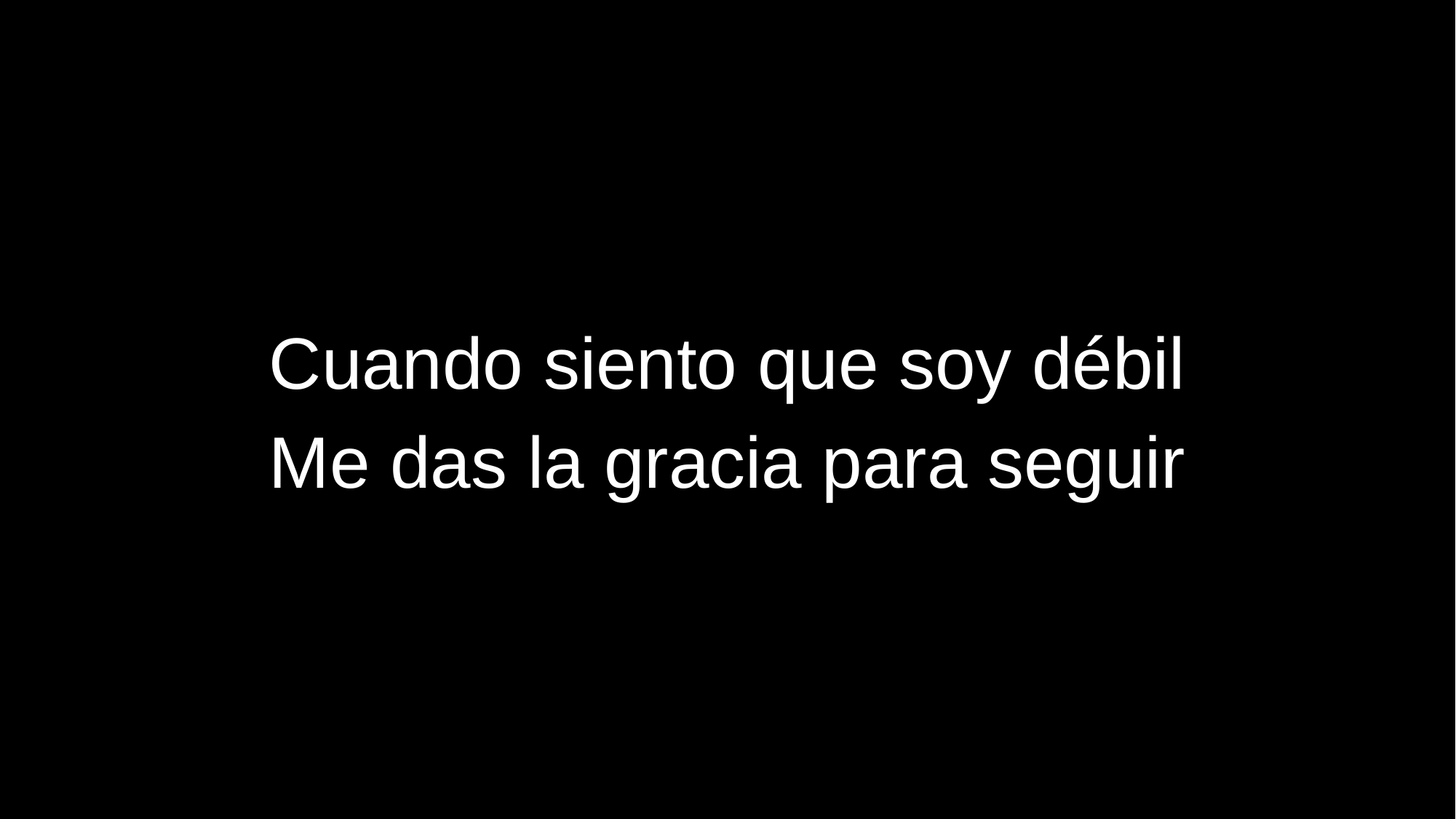

Cuando siento que soy débil
Me das la gracia para seguir